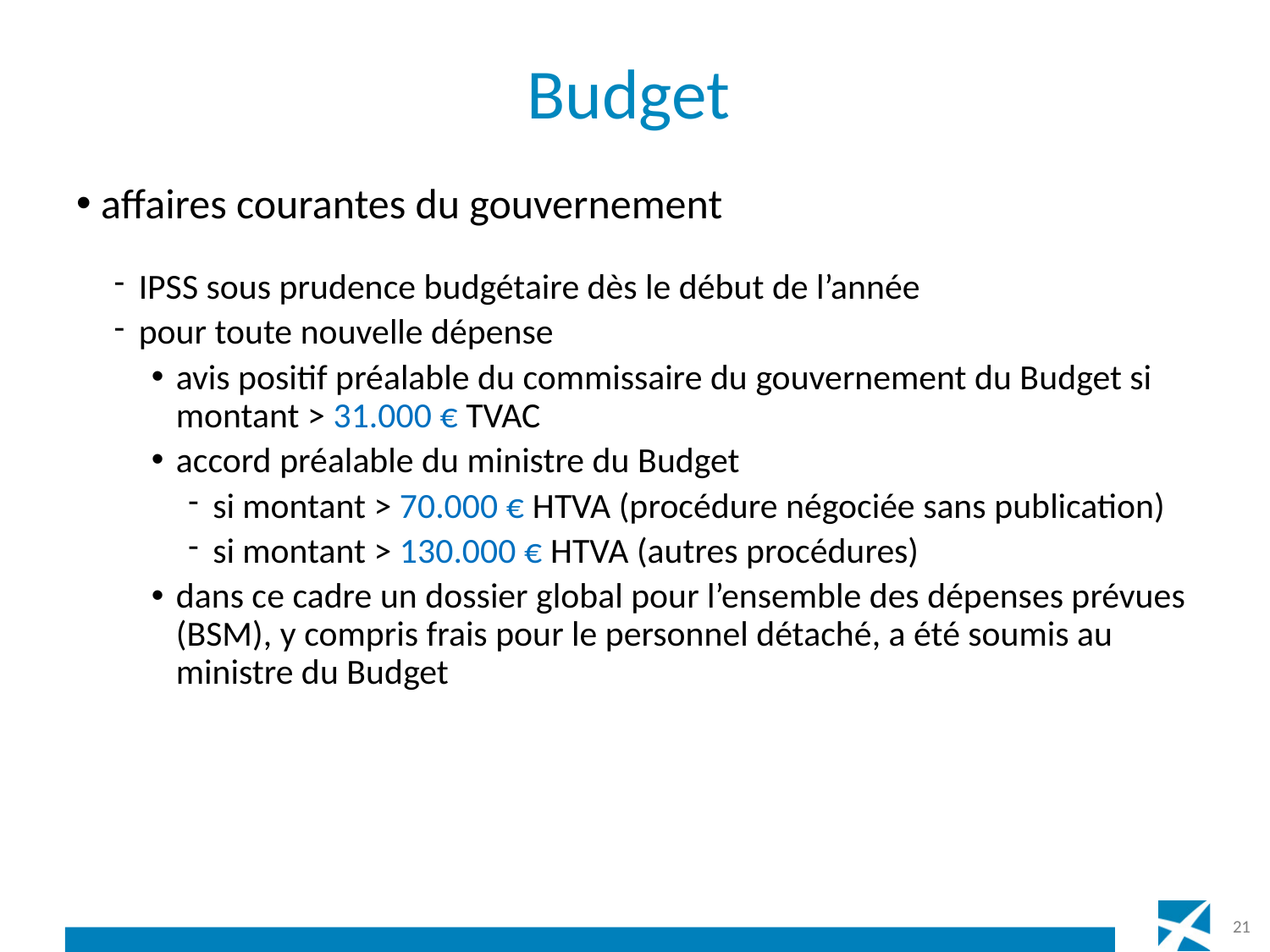

# Budget
affaires courantes du gouvernement

IPSS sous prudence budgétaire dès le début de l’année
pour toute nouvelle dépense
avis positif préalable du commissaire du gouvernement du Budget si montant > 31.000 € TVAC
accord préalable du ministre du Budget
si montant > 70.000 € HTVA (procédure négociée sans publication)
si montant > 130.000 € HTVA (autres procédures)
dans ce cadre un dossier global pour l’ensemble des dépenses prévues (BSM), y compris frais pour le personnel détaché, a été soumis au ministre du Budget
21